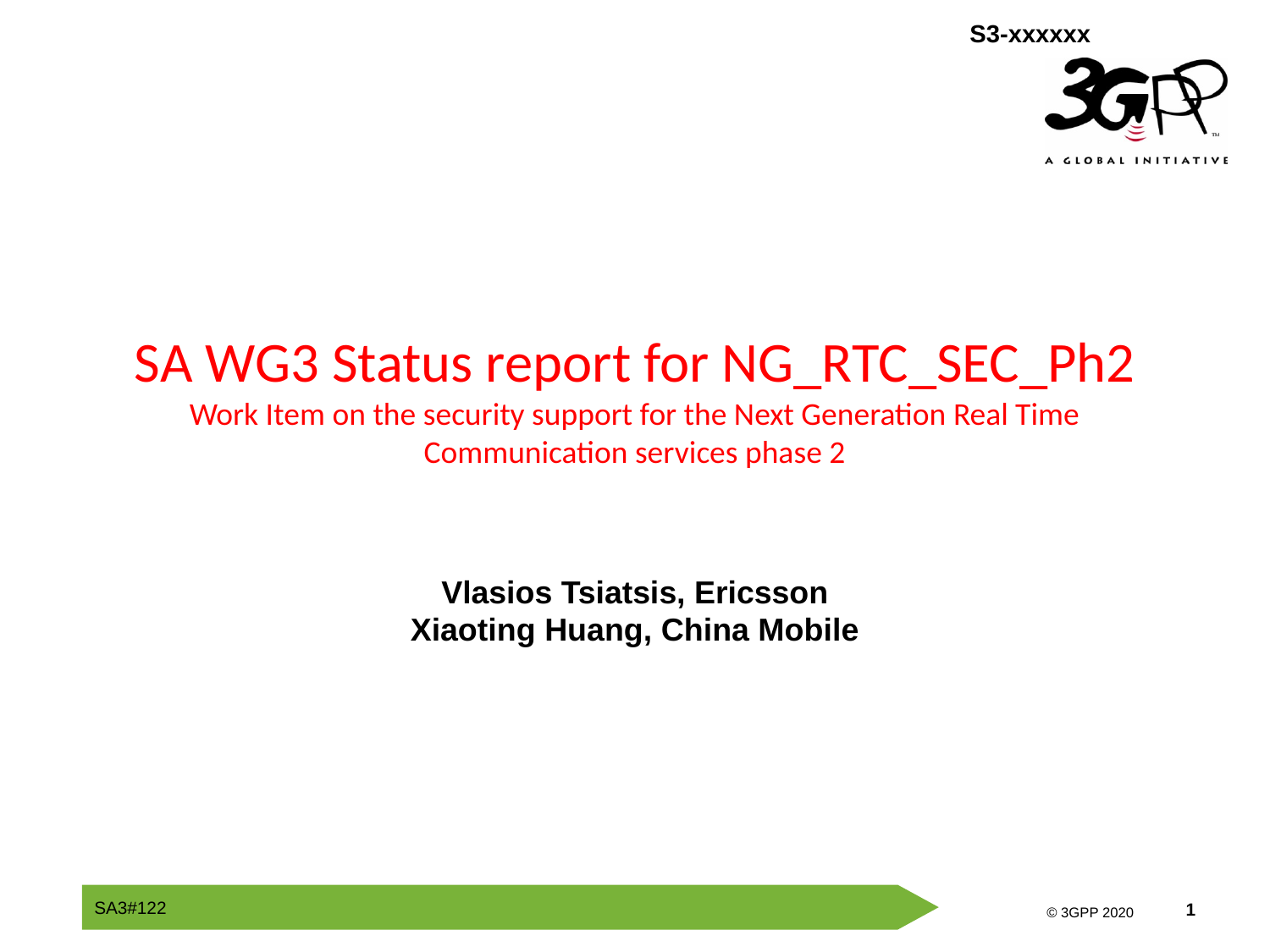

# SA WG3 Status report for NG_RTC_SEC_Ph2 Work Item on the security support for the Next Generation Real Time Communication services phase 2
Vlasios Tsiatsis, Ericsson
Xiaoting Huang, China Mobile